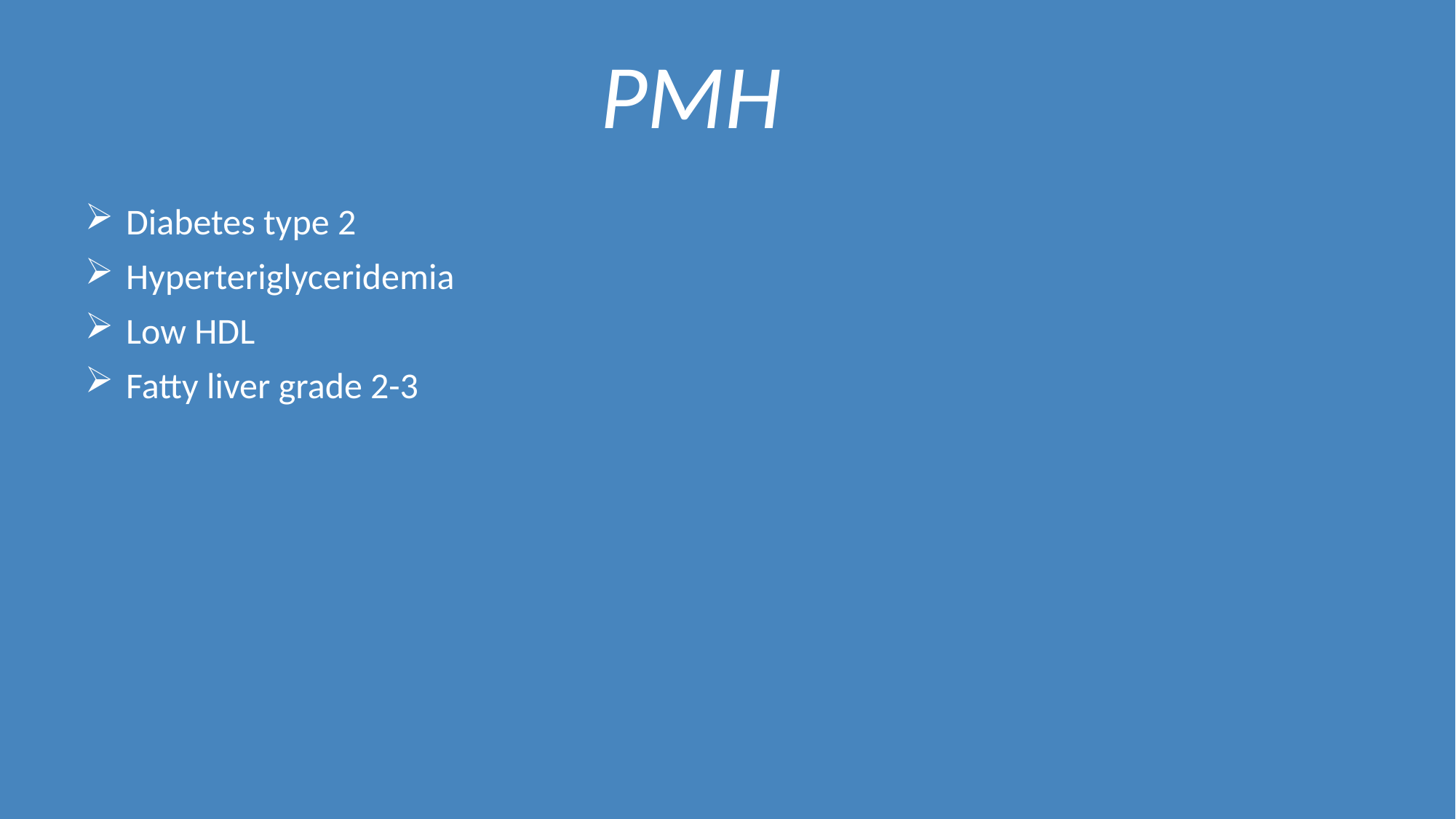

# PMH
Diabetes type 2
Hyperteriglyceridemia
Low HDL
Fatty liver grade 2-3